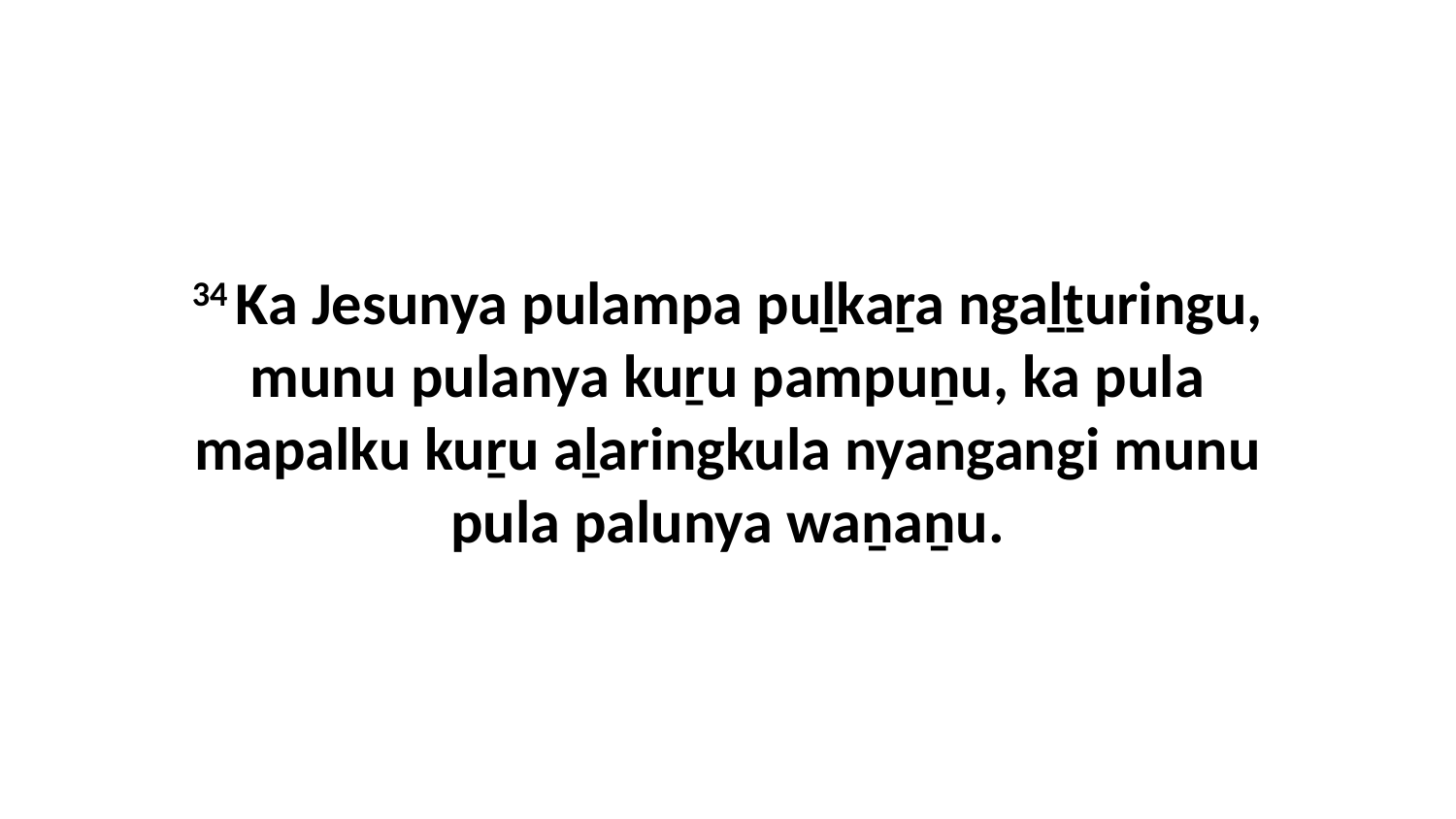

34 Ka Jesunya pulampa puḻkaṟa ngaḻṯuringu, munu pulanya kuṟu pampuṉu, ka pula mapalku kuṟu aḻaringkula nyangangi munu pula palunya waṉaṉu.